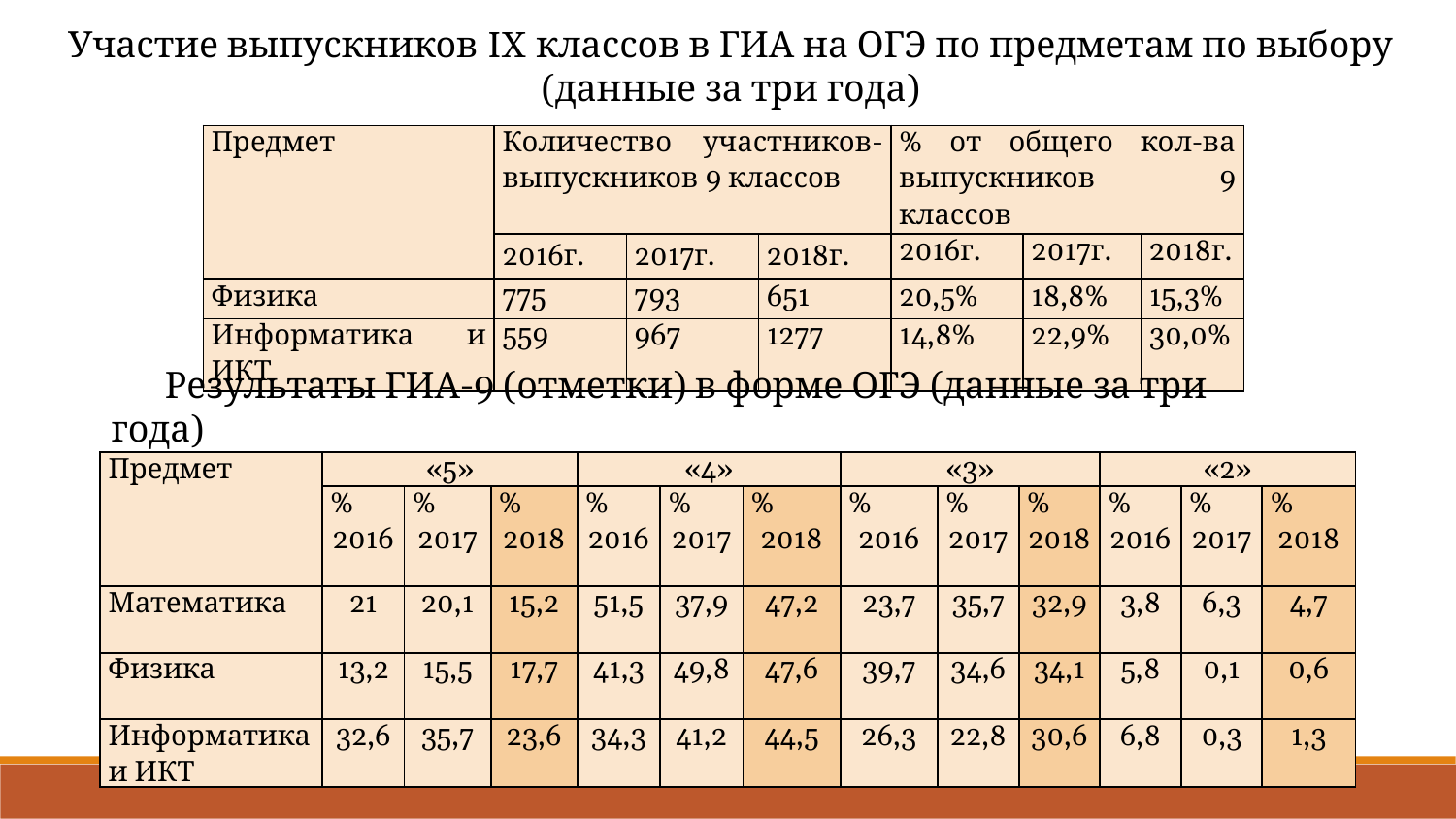

Участие выпускников IX классов в ГИА на ОГЭ по предметам по выбору
(данные за три года)
| Предмет | Количество участников-выпускников 9 классов |  |  | % от общего кол-ва выпускников 9 классов |  |  |
| --- | --- | --- | --- | --- | --- | --- |
|  | 2016г. | 2017г. | 2018г. | 2016г. | 2017г. | 2018г. |
| Физика | 775 | 793 | 651 | 20,5% | 18,8% | 15,3% |
| Информатика и ИКТ | 559 | 967 | 1277 | 14,8% | 22,9% | 30,0% |
Результаты ГИА-9 (отметки) в форме ОГЭ (данные за три года)
| Предмет | «5» |  |  | «4» |  |  | «3» |  |  | «2» |  |  |
| --- | --- | --- | --- | --- | --- | --- | --- | --- | --- | --- | --- | --- |
|  | % 2016 | % 2017 | % 2018 | % 2016 | % 2017 | % 2018 | % 2016 | % 2017 | % 2018 | % 2016 | % 2017 | % 2018 |
| Математика | 21 | 20,1 | 15,2 | 51,5 | 37,9 | 47,2 | 23,7 | 35,7 | 32,9 | 3,8 | 6,3 | 4,7 |
| Физика | 13,2 | 15,5 | 17,7 | 41,3 | 49,8 | 47,6 | 39,7 | 34,6 | 34,1 | 5,8 | 0,1 | 0,6 |
| Информатика и ИКТ | 32,6 | 35,7 | 23,6 | 34,3 | 41,2 | 44,5 | 26,3 | 22,8 | 30,6 | 6,8 | 0,3 | 1,3 |